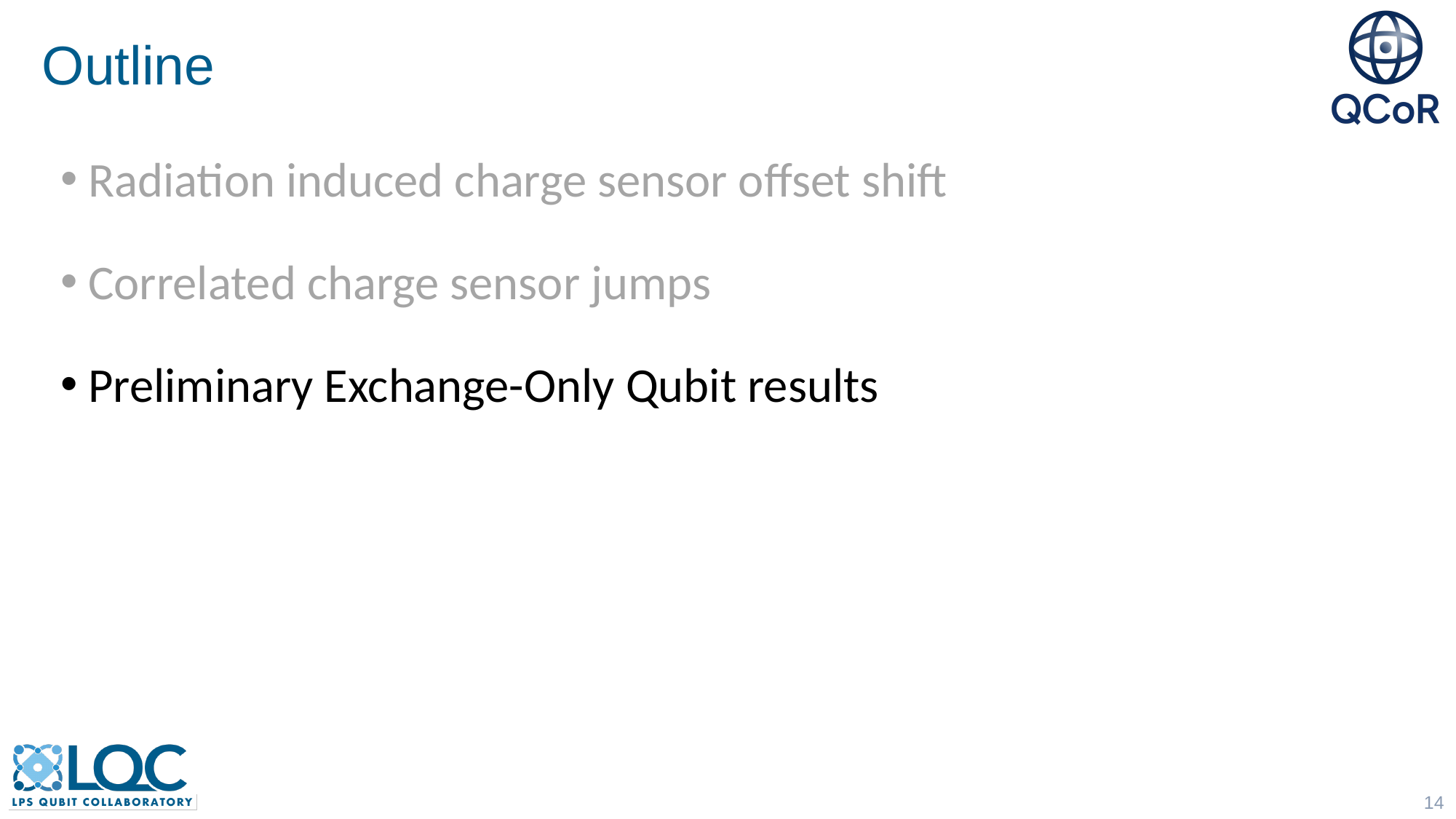

# Outline
Radiation induced charge sensor offset shift
Correlated charge sensor jumps
Preliminary Exchange-Only Qubit results
14